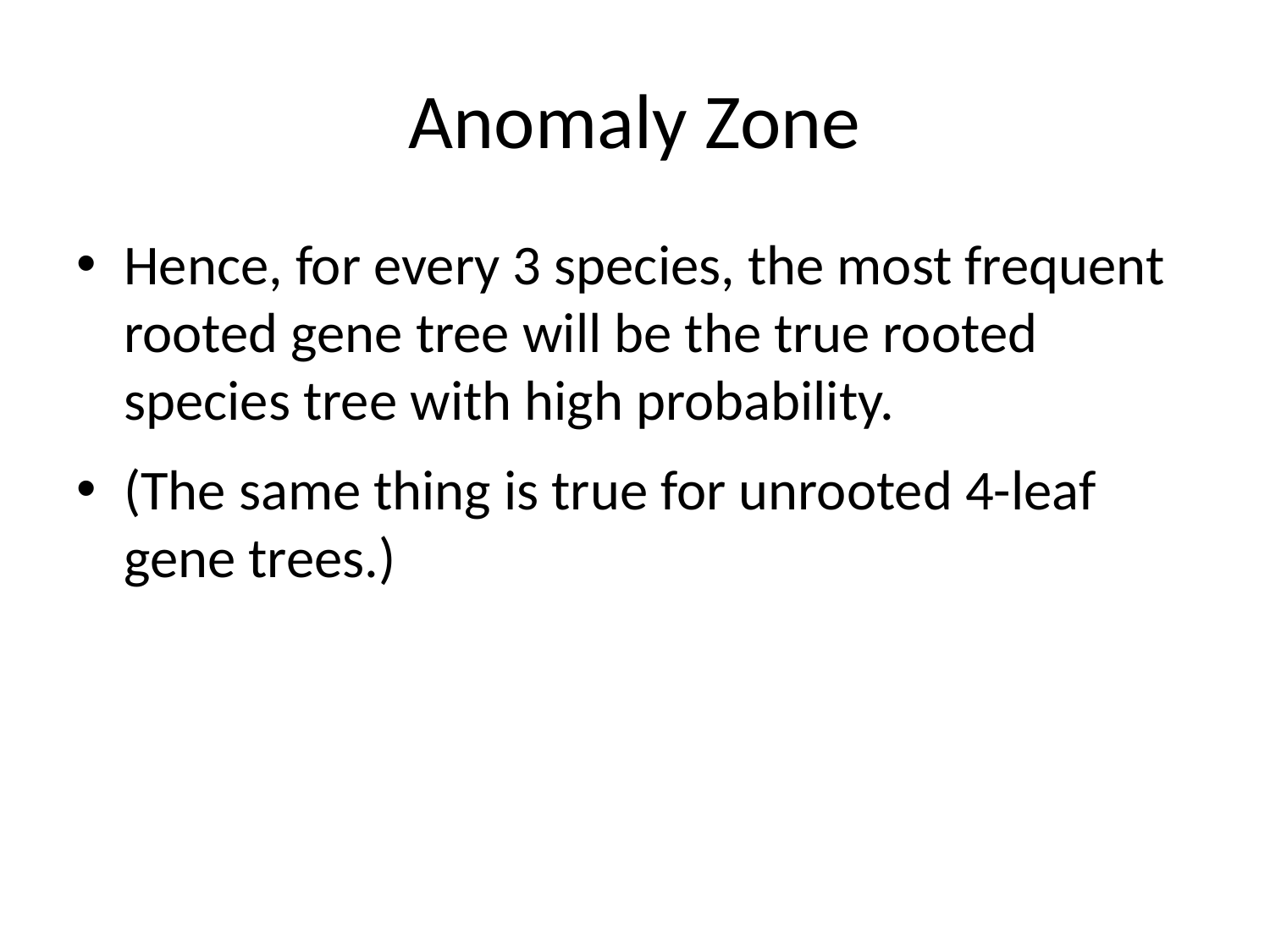

# Anomaly Zone
Hence, for every 3 species, the most frequent rooted gene tree will be the true rooted species tree with high probability.
(The same thing is true for unrooted 4-leaf gene trees.)